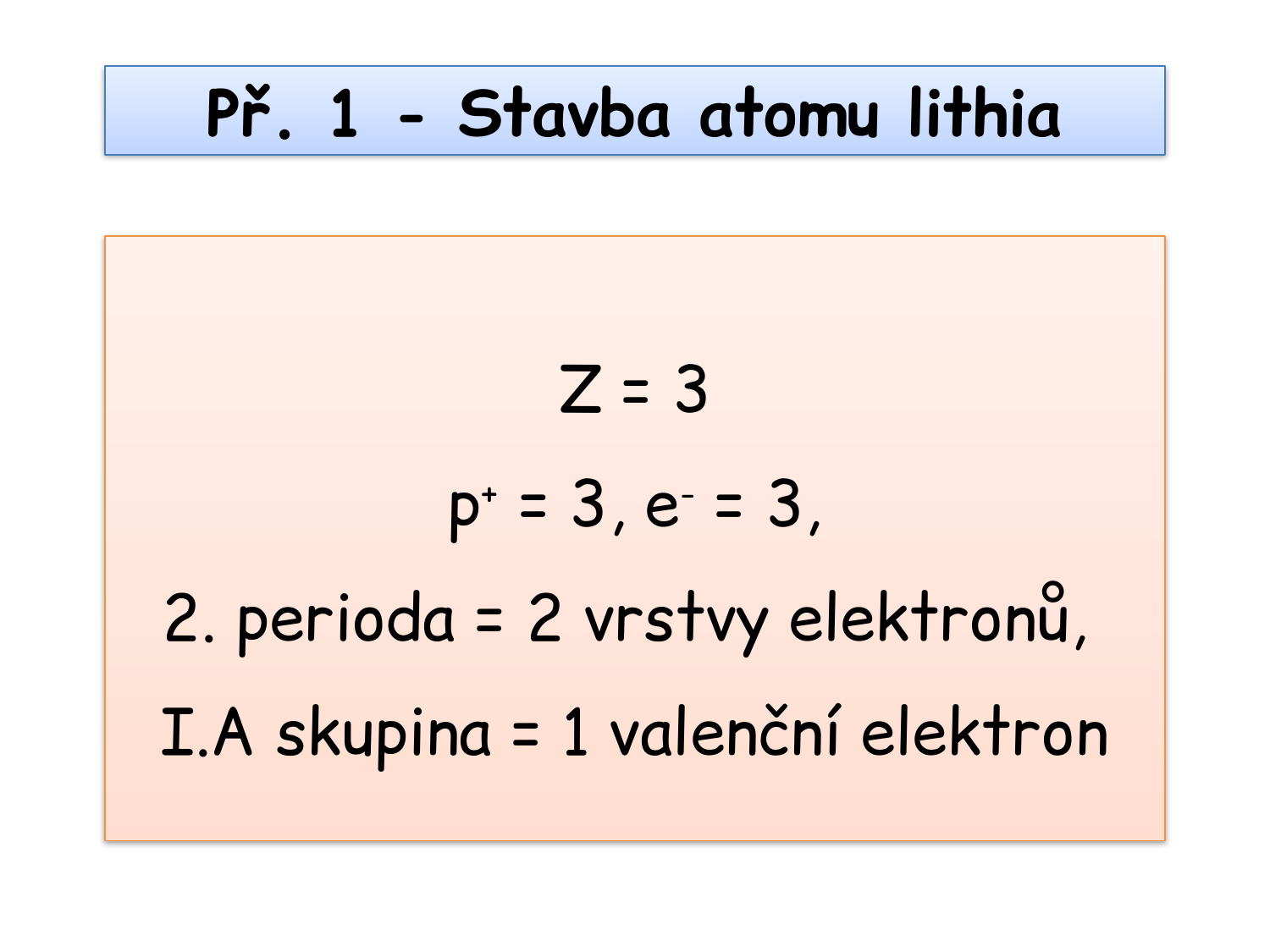

Př. 1 - Stavba atomu lithia

Z = 3
 p+ = 3, e- = 3,
2. perioda = 2 vrstvy elektronů,
I.A skupina = 1 valenční elektron